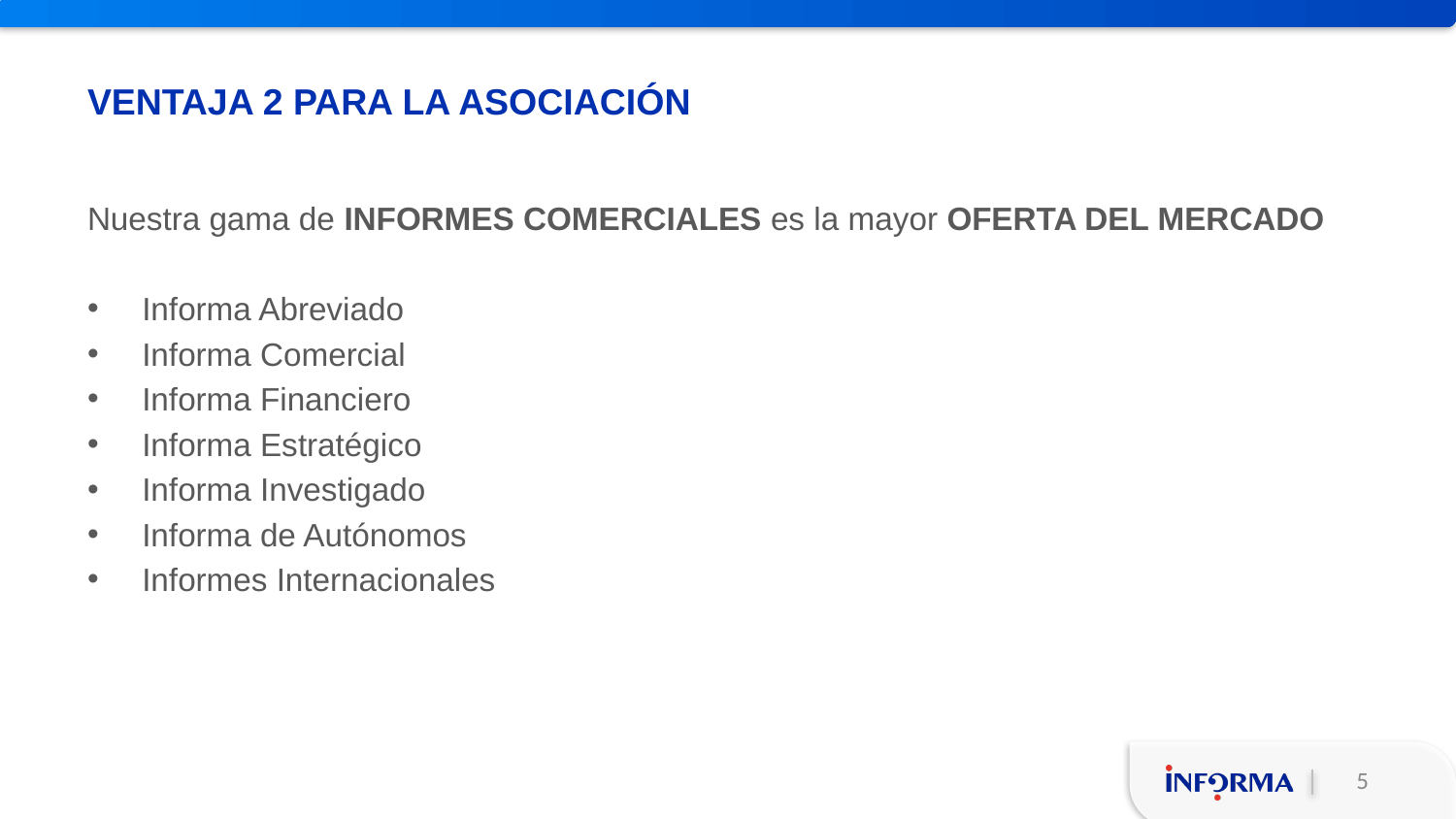

# Ventaja 2 para la asociación
Nuestra gama de INFORMES COMERCIALES es la mayor OFERTA DEL MERCADO

Informa Abreviado
Informa Comercial
Informa Financiero
Informa Estratégico
Informa Investigado
Informa de Autónomos
Informes Internacionales